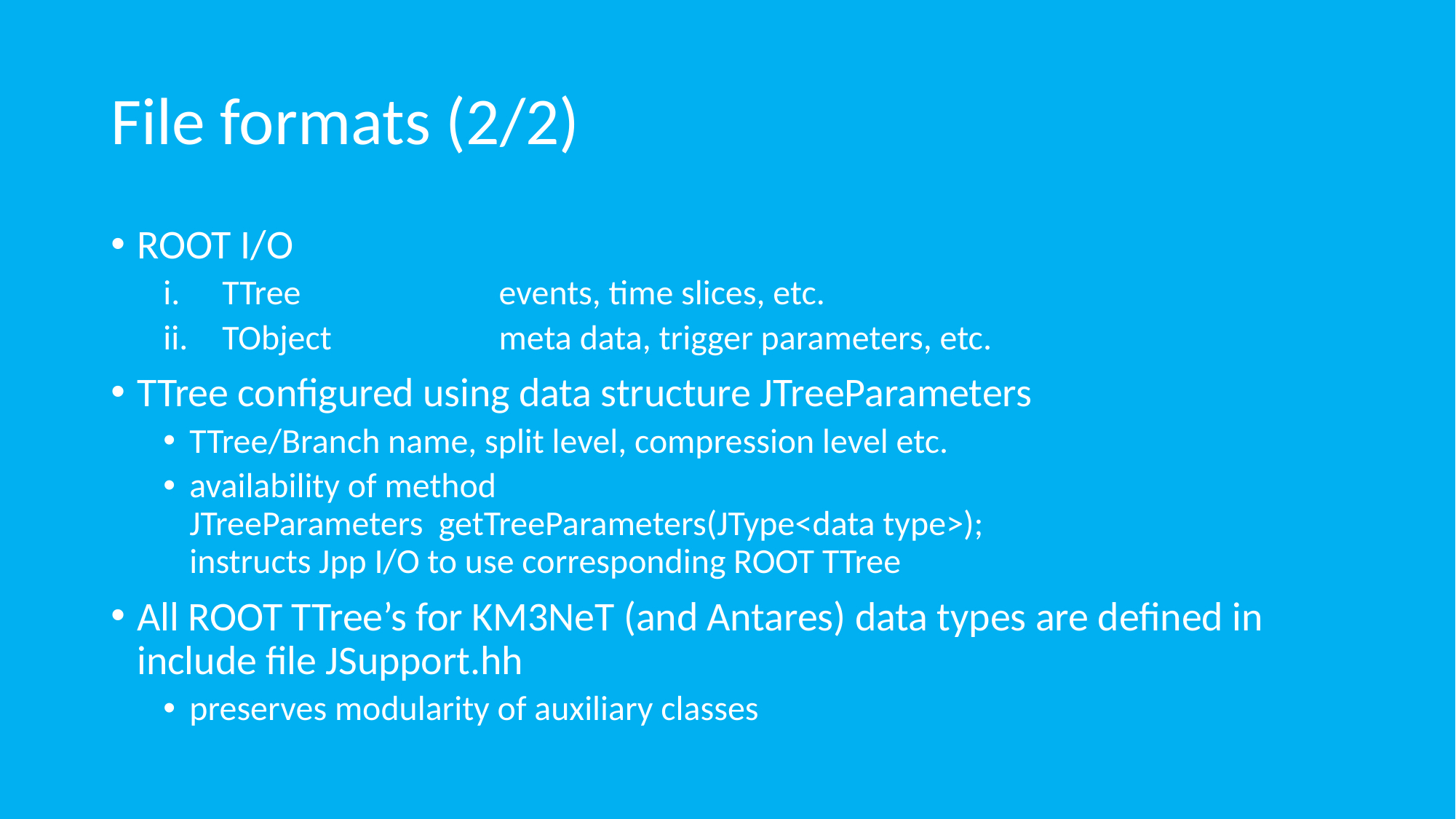

# File formats (2/2)
ROOT I/O
TTree	events, time slices, etc.
TObject	meta data, trigger parameters, etc.
TTree configured using data structure JTreeParameters
TTree/Branch name, split level, compression level etc.
availability of method
JTreeParameters  getTreeParameters(JType<data type>);
instructs Jpp I/O to use corresponding ROOT TTree
All ROOT TTree’s for KM3NeT (and Antares) data types are defined in include file JSupport.hh
preserves modularity of auxiliary classes